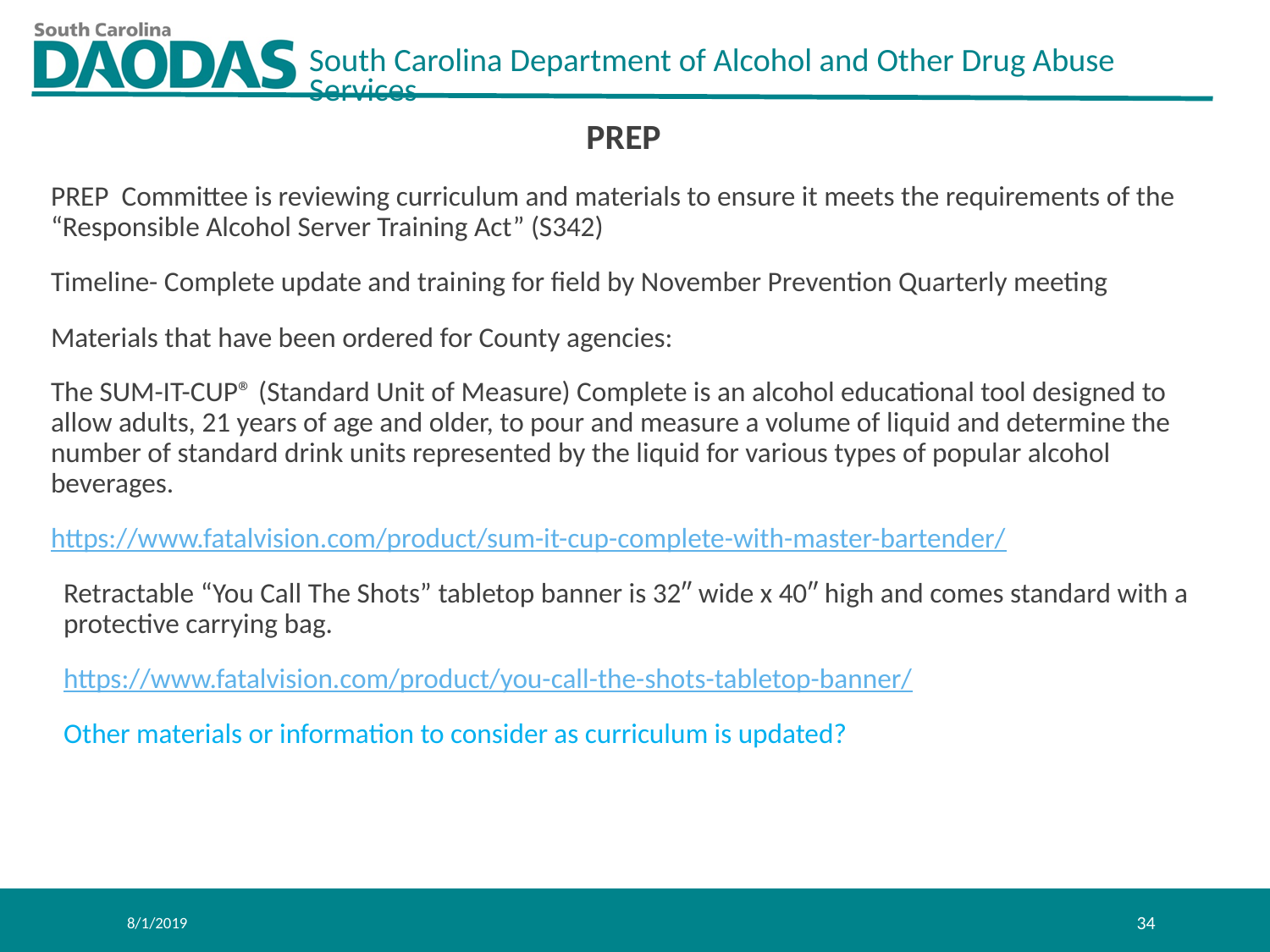

PREP
PREP  Committee is reviewing curriculum and materials to ensure it meets the requirements of the “Responsible Alcohol Server Training Act” (S342)
Timeline- Complete update and training for field by November Prevention Quarterly meeting
Materials that have been ordered for County agencies:
The SUM-IT-CUP® (Standard Unit of Measure) Complete is an alcohol educational tool designed to allow adults, 21 years of age and older, to pour and measure a volume of liquid and determine the number of standard drink units represented by the liquid for various types of popular alcohol beverages.
https://www.fatalvision.com/product/sum-it-cup-complete-with-master-bartender/
Retractable “You Call The Shots” tabletop banner is 32″ wide x 40″ high and comes standard with a protective carrying bag.
https://www.fatalvision.com/product/you-call-the-shots-tabletop-banner/
Other materials or information to consider as curriculum is updated?
8/1/2019
34